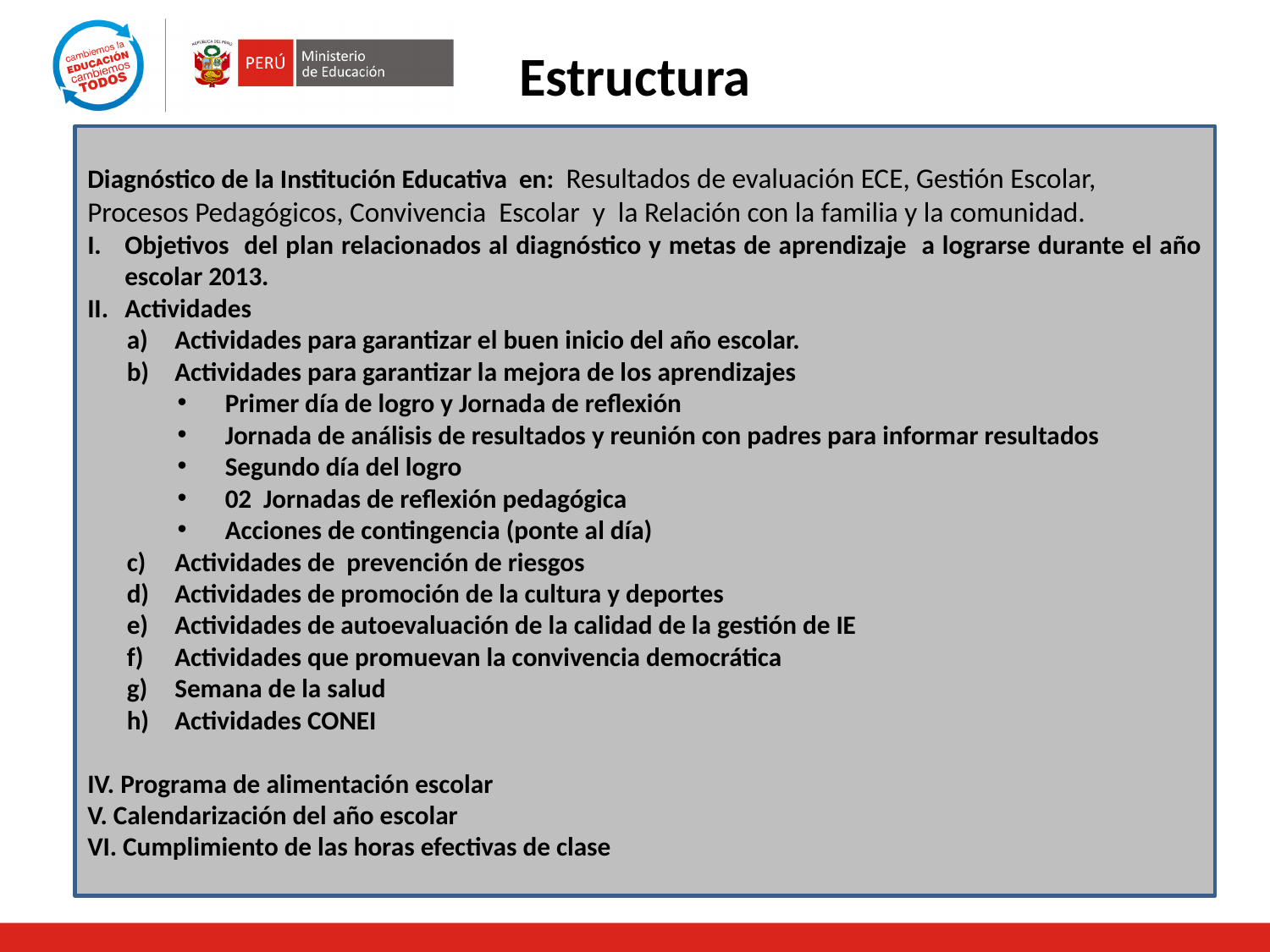

# Estructura
Diagnóstico de la Institución Educativa  en:  Resultados de evaluación ECE, Gestión Escolar, Procesos Pedagógicos, Convivencia  Escolar  y  la Relación con la familia y la comunidad.
Objetivos  del plan relacionados al diagnóstico y metas de aprendizaje  a lograrse durante el año escolar 2013.
Actividades
Actividades para garantizar el buen inicio del año escolar.
Actividades para garantizar la mejora de los aprendizajes
Primer día de logro y Jornada de reflexión
Jornada de análisis de resultados y reunión con padres para informar resultados
Segundo día del logro
02  Jornadas de reflexión pedagógica
Acciones de contingencia (ponte al día)
Actividades de  prevención de riesgos
Actividades de promoción de la cultura y deportes
Actividades de autoevaluación de la calidad de la gestión de IE
Actividades que promuevan la convivencia democrática
Semana de la salud
Actividades CONEI

IV. Programa de alimentación escolar
V. Calendarización del año escolar
VI. Cumplimiento de las horas efectivas de clase